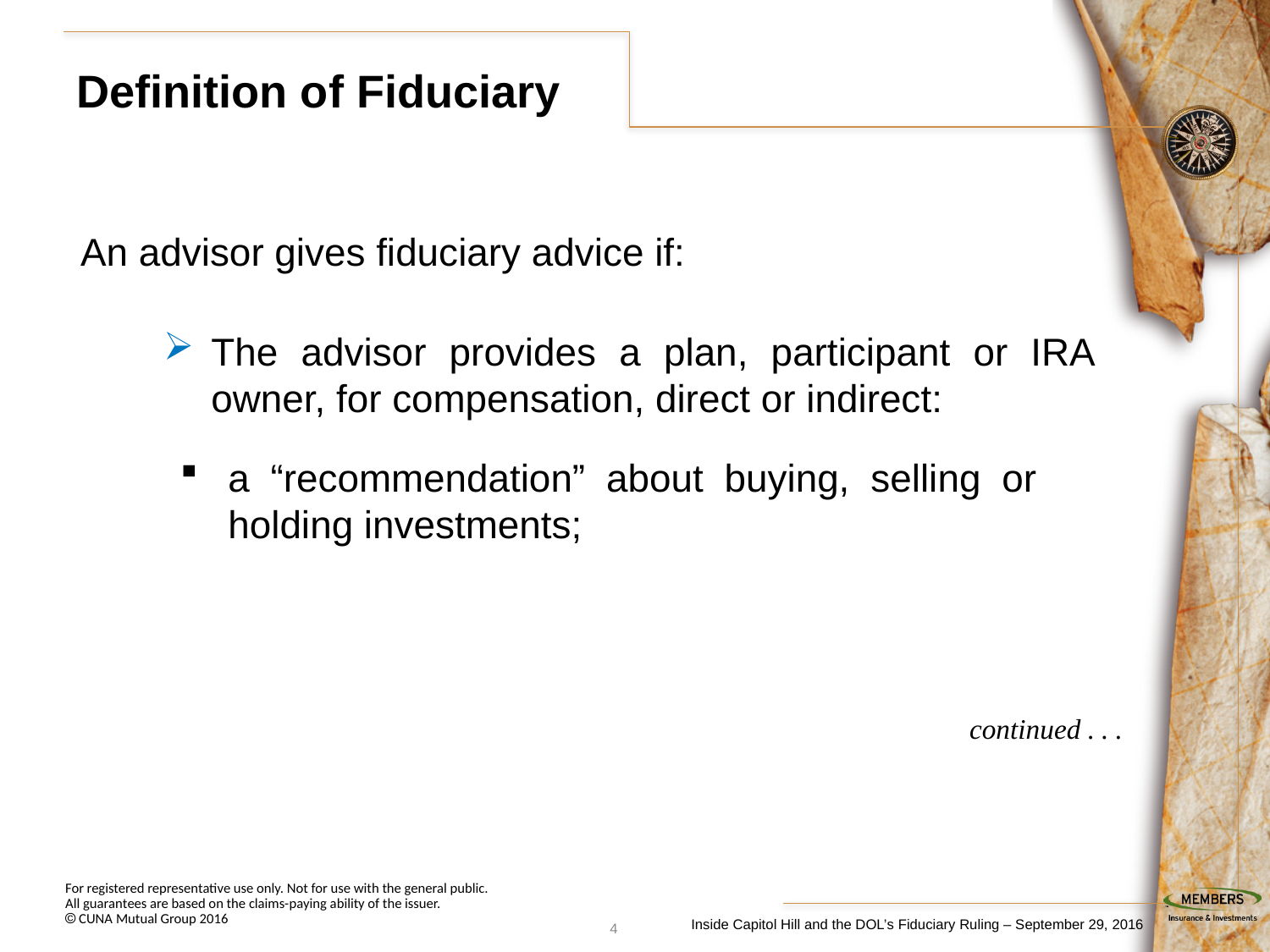

# Definition of Fiduciary
An advisor gives fiduciary advice if:
The advisor provides a plan, participant or IRA owner, for compensation, direct or indirect:

a “recommendation” about buying, selling or holding investments;
continued . . .
4
Inside Capitol Hill and the DOL’s Fiduciary Ruling – September 29, 2016